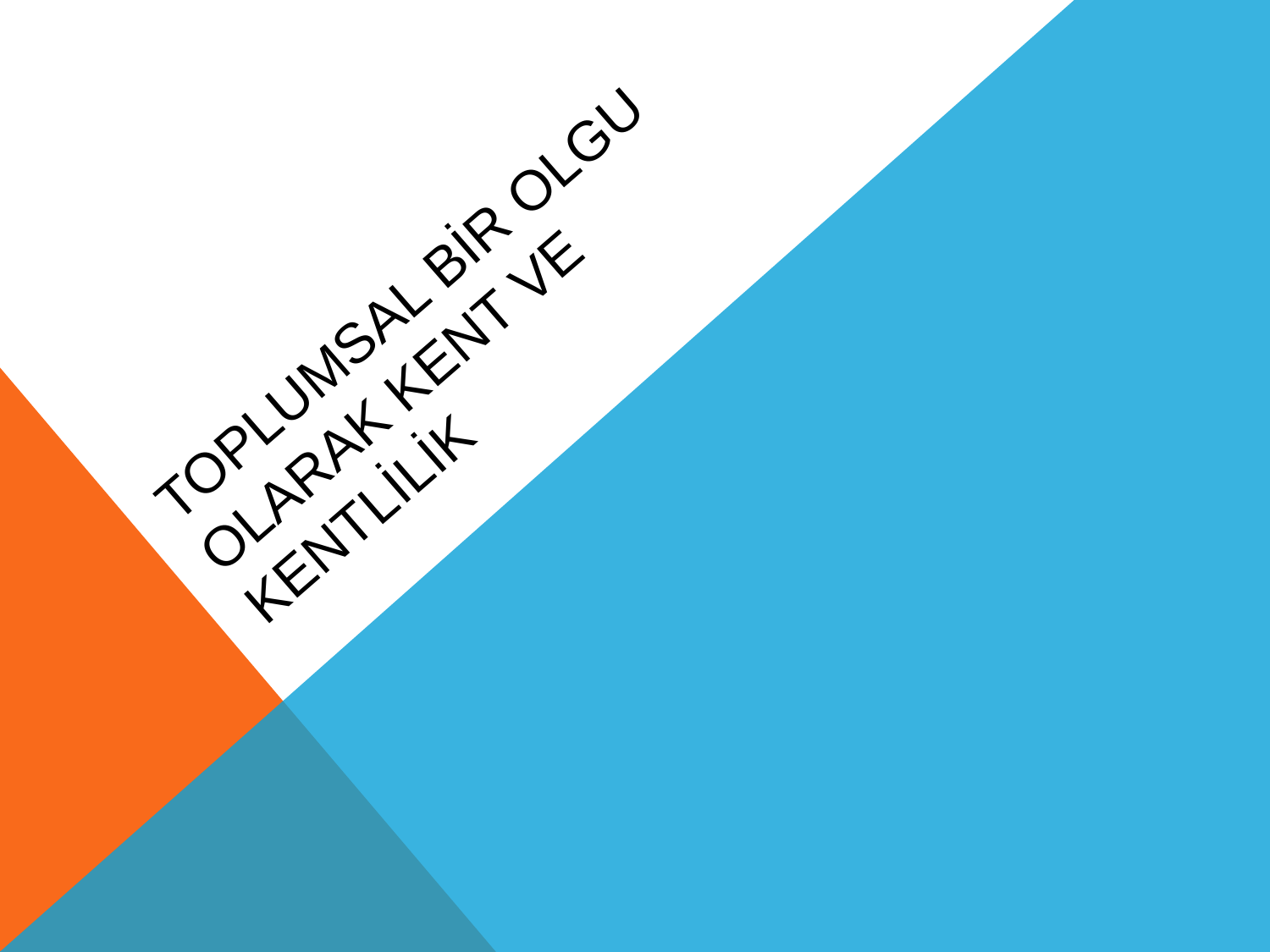

# TOPLUMSAL BİR OLGU OLARAK KENT VE KENTLİLİK